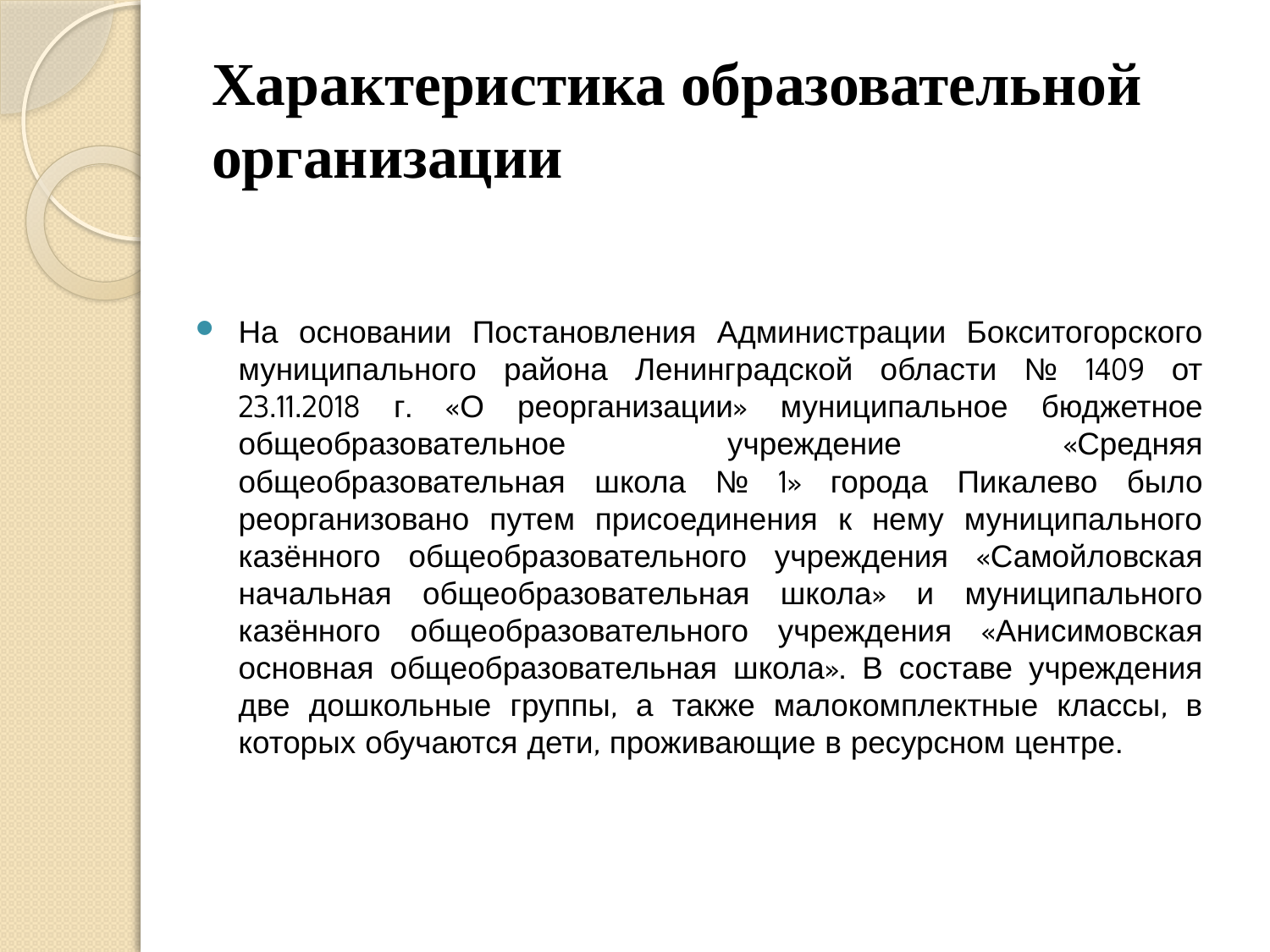

# Характеристика образовательной организации
На основании Постановления Администрации Бокситогорского муниципального района Ленинградской области № 1409 от 23.11.2018 г. «О реорганизации» муниципальное бюджетное общеобразовательное учреждение «Средняя общеобразовательная школа № 1» города Пикалево было реорганизовано путем присоединения к нему муниципального казённого общеобразовательного учреждения «Самойловская начальная общеобразовательная школа» и муниципального казённого общеобразовательного учреждения «Анисимовская основная общеобразовательная школа». В составе учреждения две дошкольные группы, а также малокомплектные классы, в которых обучаются дети, проживающие в ресурсном центре.